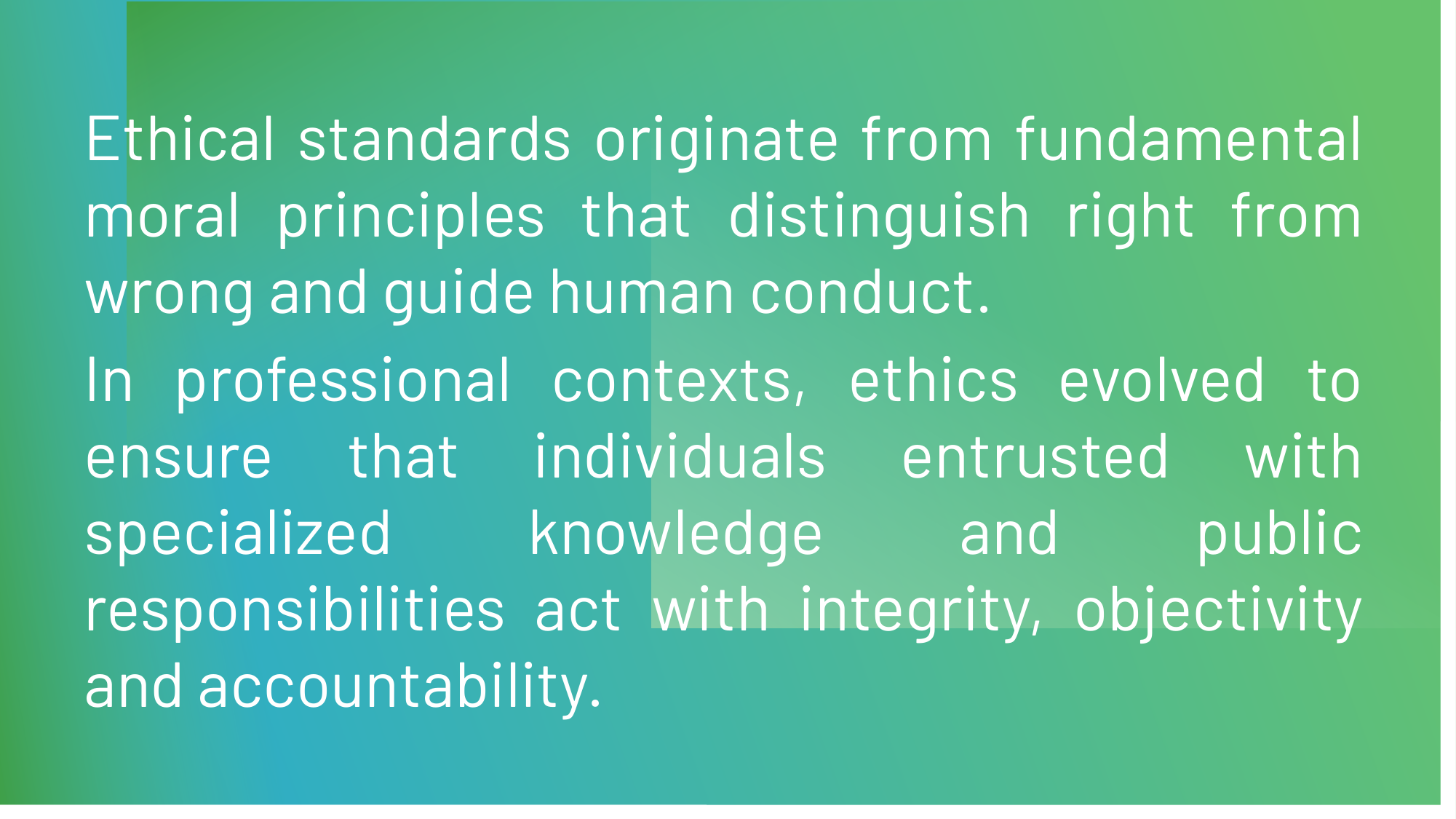

# Origin
Ethical standards originate from fundamental moral principles that distinguish right from wrong and guide human conduct.
In professional contexts, ethics evolved to ensure that individuals entrusted with specialized knowledge and public responsibilities act with integrity, objectivity and accountability.